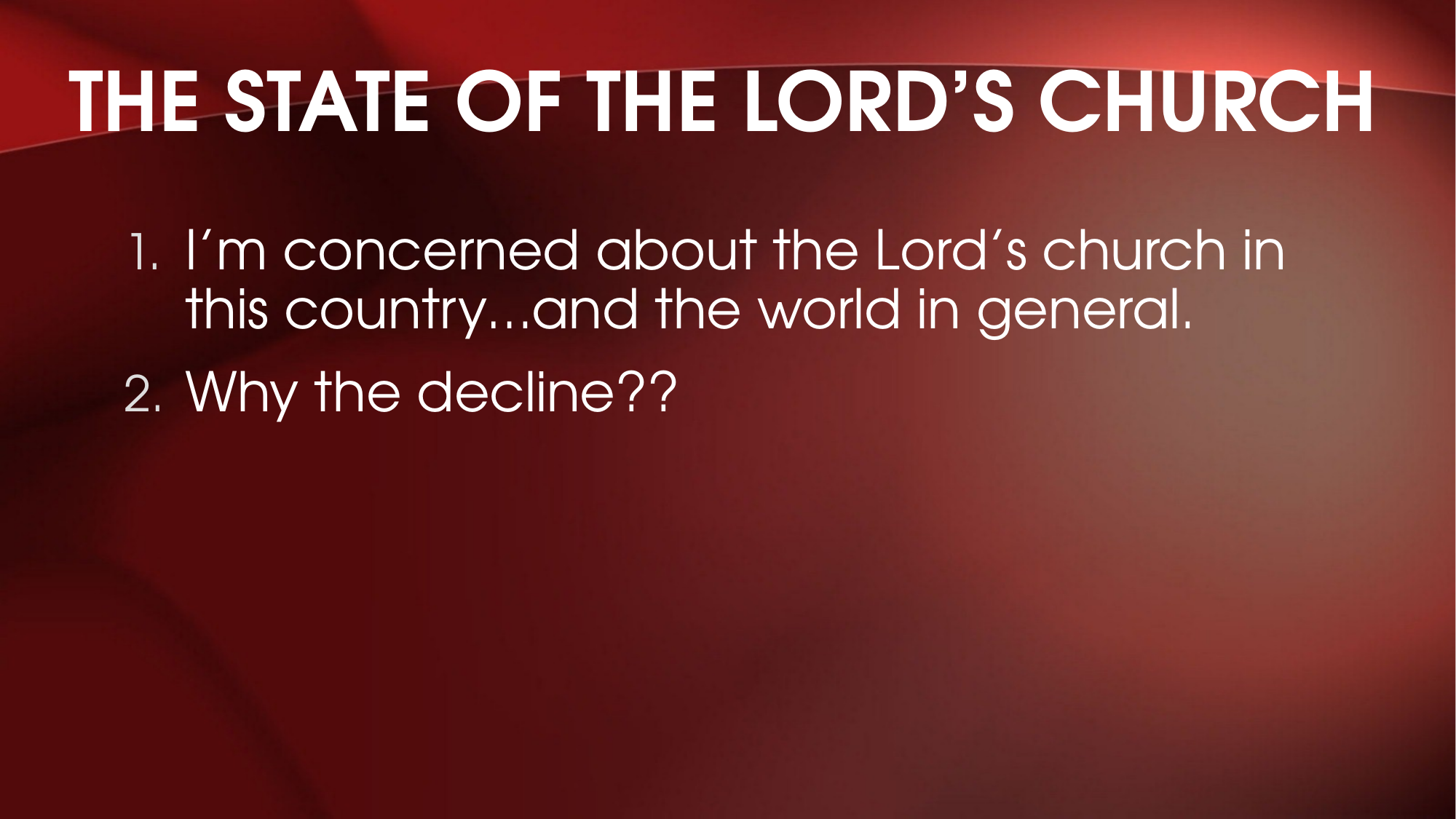

# The state of the lord’s church
I’m concerned about the Lord’s church in this country…and the world in general.
Why the decline??